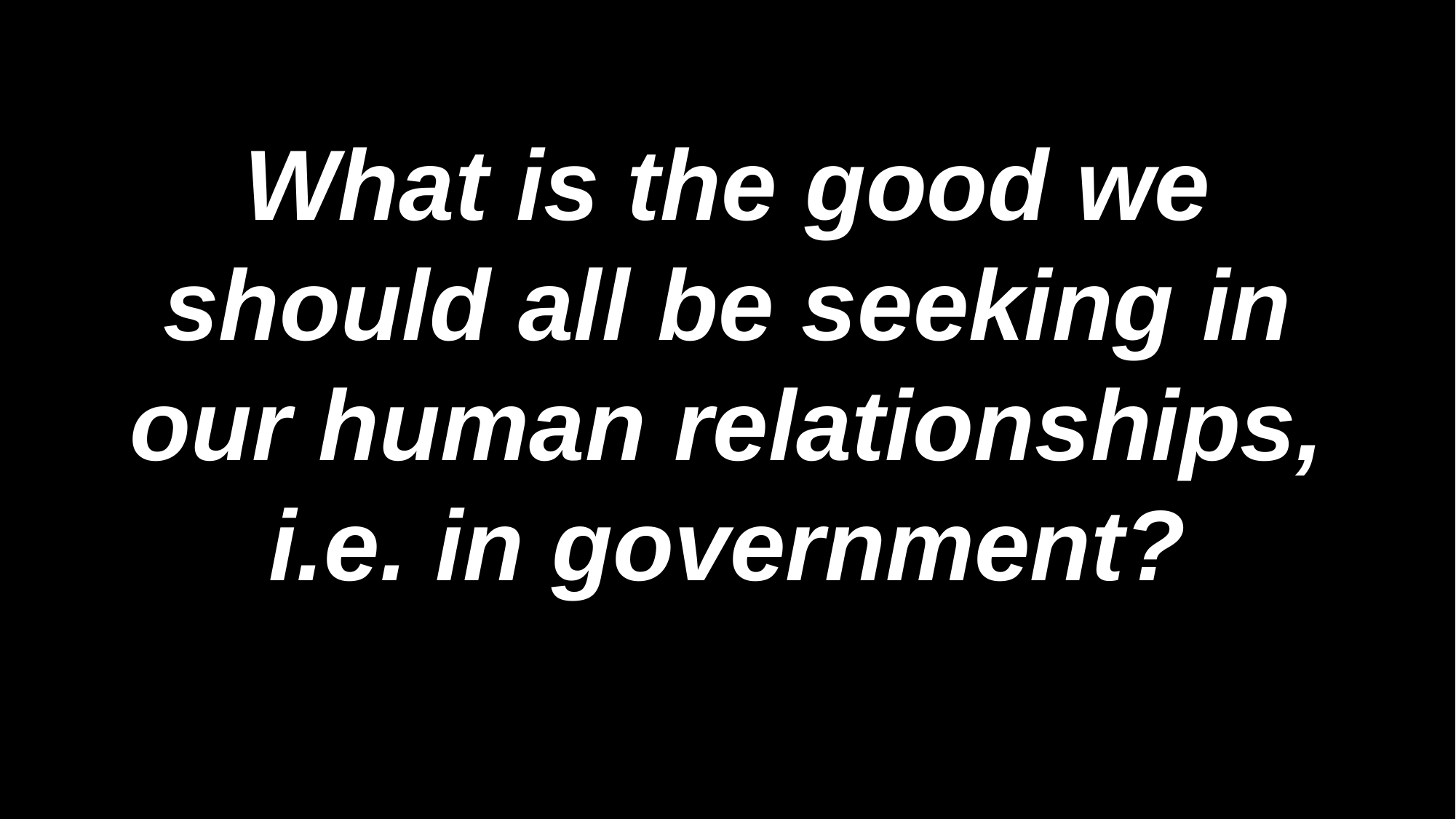

What is the good we should all be seeking in our human relationships, i.e. in government?